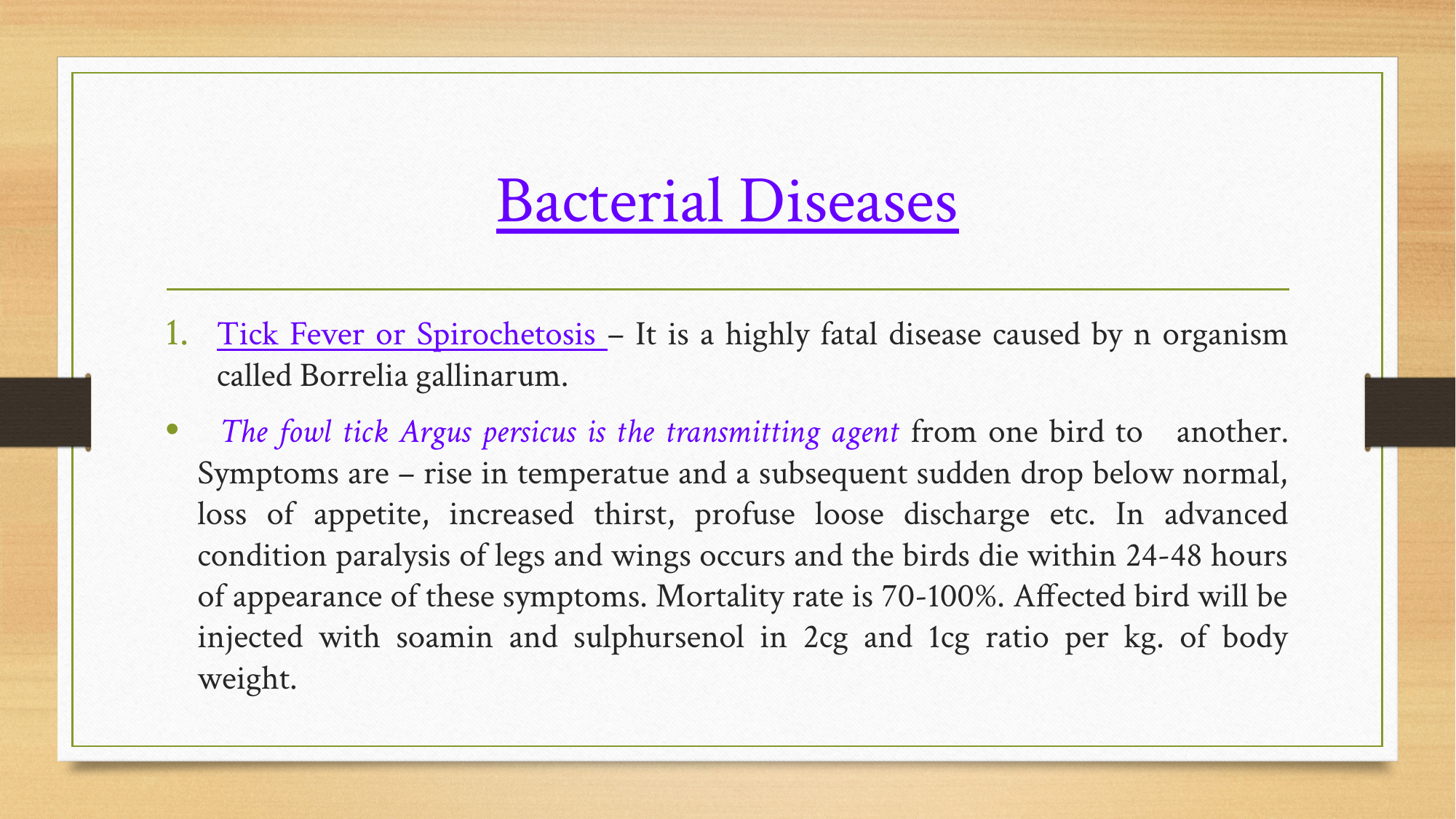

# Bacterial Diseases
Tick Fever or Spirochetosis – It is a highly fatal disease caused by n organism called Borrelia gallinarum.
  The fowl tick Argus persicus is the transmitting agent from one bird to   another. Symptoms are – rise in temperatue and a subsequent sudden drop below normal, loss of appetite, increased thirst, profuse loose discharge etc. In advanced condition paralysis of legs and wings occurs and the birds die within 24-48 hours of appearance of these symptoms. Mortality rate is 70-100%. Affected bird will be injected with soamin and sulphursenol in 2cg and 1cg ratio per kg. of body weight.